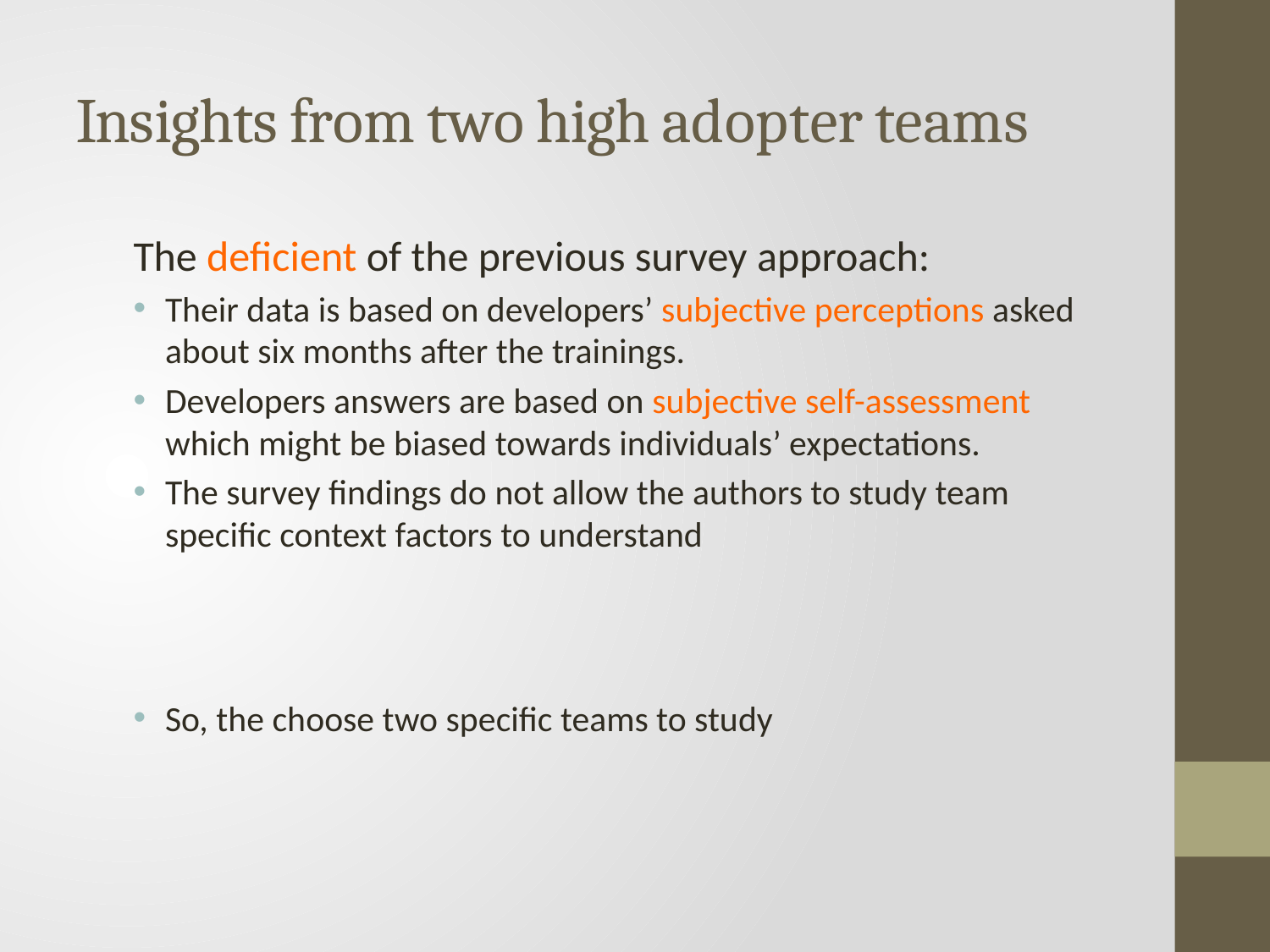

# Insights from two high adopter teams
The deficient of the previous survey approach:
Their data is based on developers’ subjective perceptions asked about six months after the trainings.
Developers answers are based on subjective self-assessment which might be biased towards individuals’ expectations.
The survey findings do not allow the authors to study team specific context factors to understand

So, the choose two specific teams to study